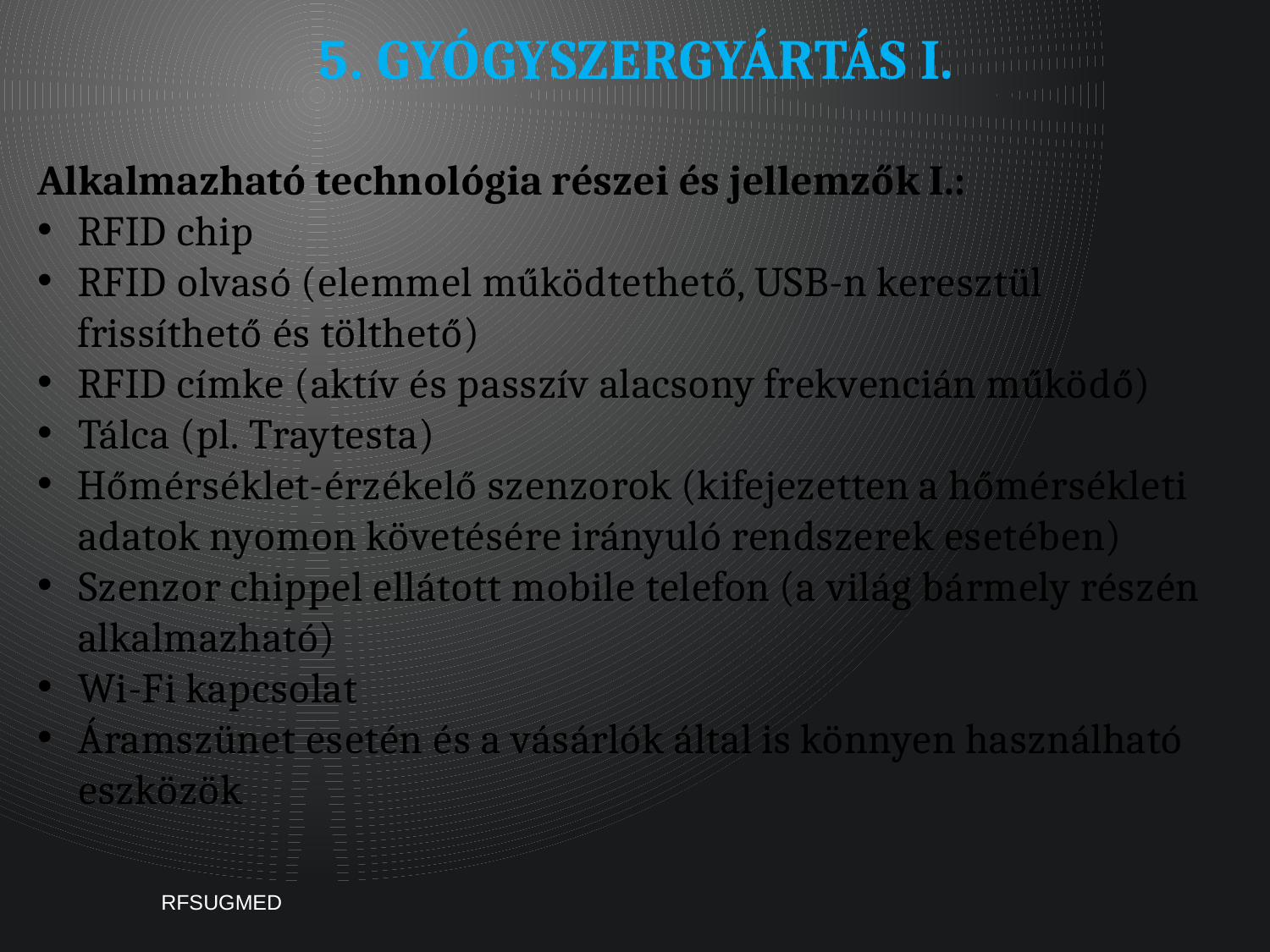

# 5. Gyógyszergyártás I.
Alkalmazható technológia részei és jellemzők I.:
RFID chip
RFID olvasó (elemmel működtethető, USB-n keresztül frissíthető és tölthető)
RFID címke (aktív és passzív alacsony frekvencián működő)
Tálca (pl. Traytesta)
Hőmérséklet-érzékelő szenzorok (kifejezetten a hőmérsékleti adatok nyomon követésére irányuló rendszerek esetében)
Szenzor chippel ellátott mobile telefon (a világ bármely részén alkalmazható)
Wi-Fi kapcsolat
Áramszünet esetén és a vásárlók által is könnyen használható eszközök
RFSUGMED